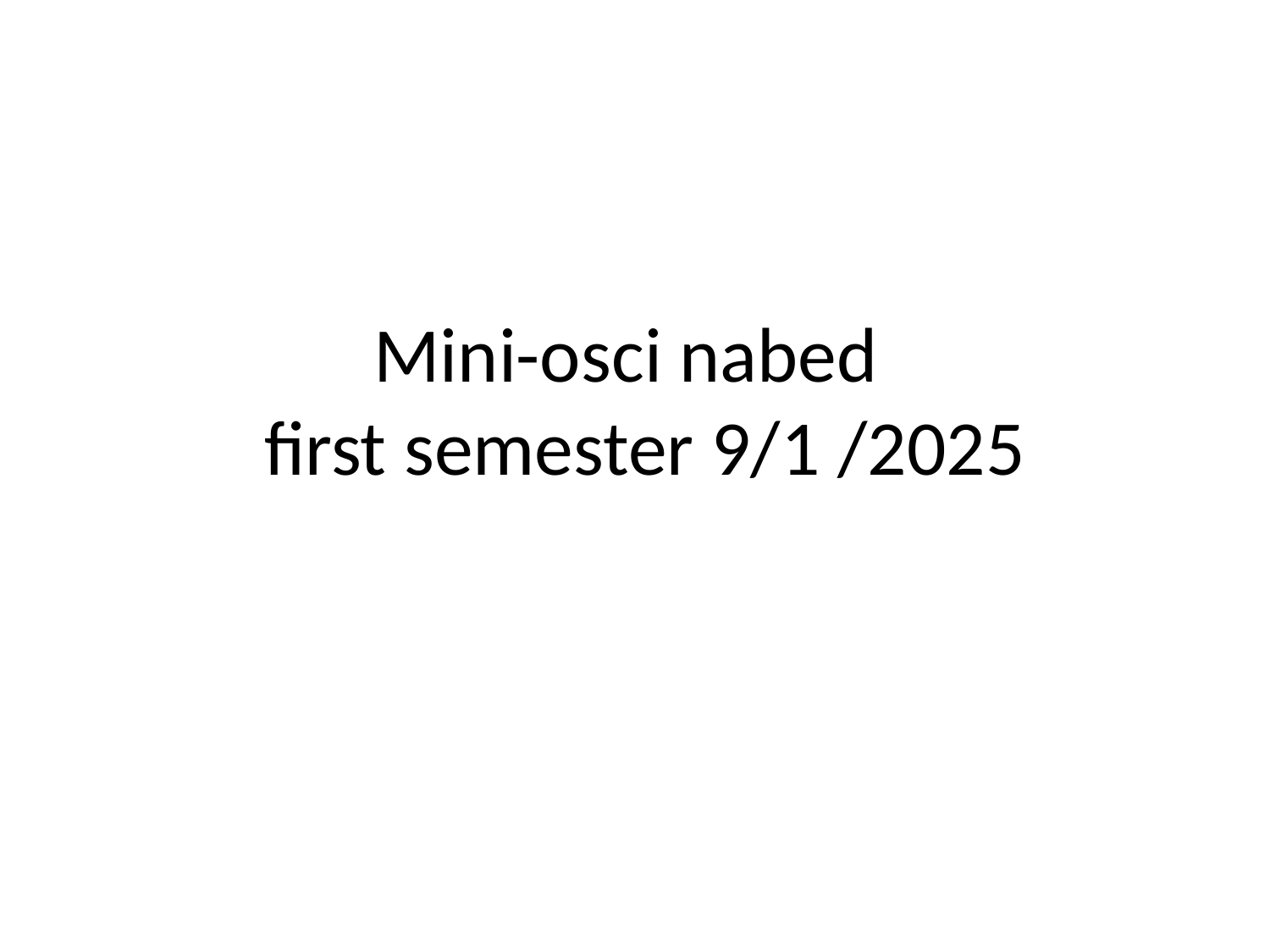

# Mini-osci nabed first semester 9/1 /2025